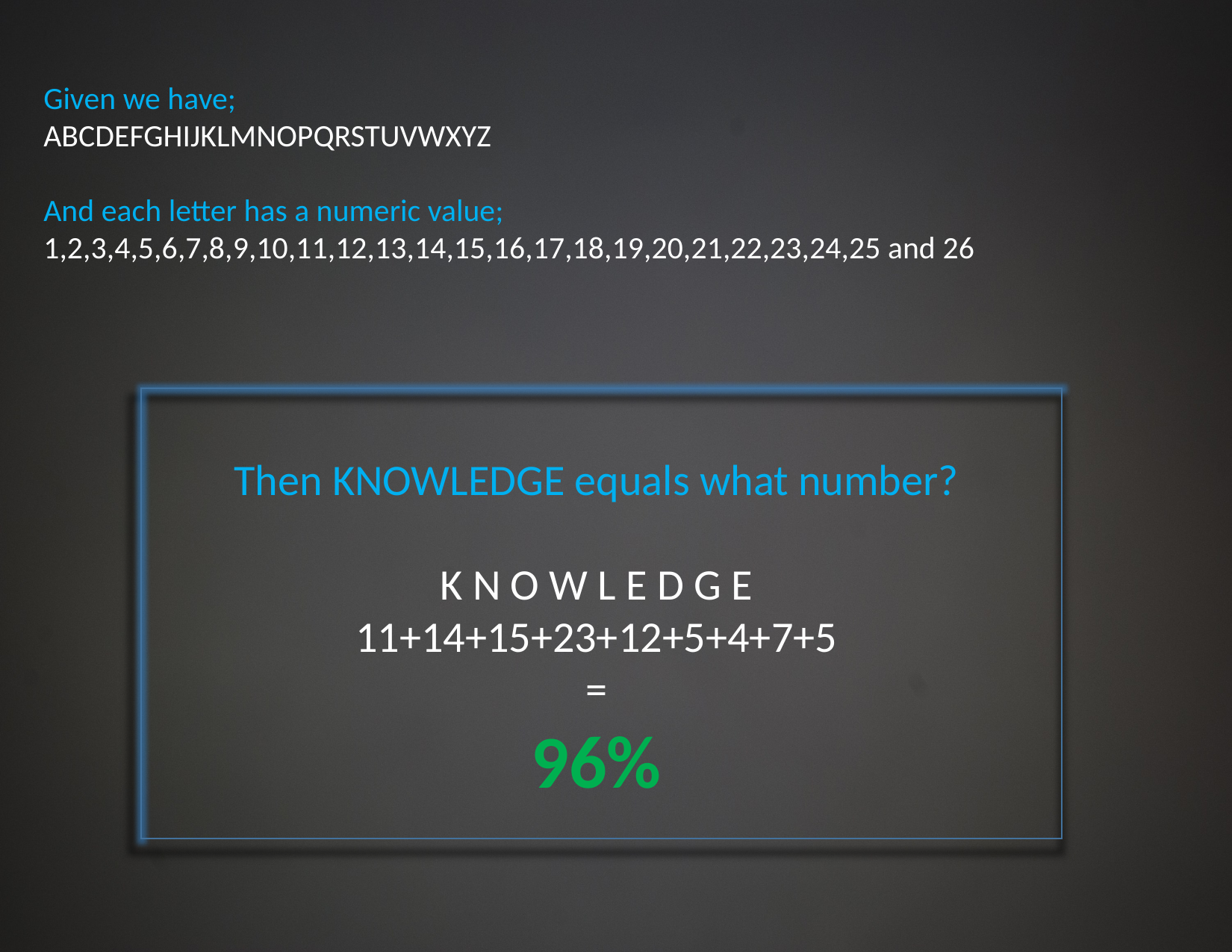

Given we have;
ABCDEFGHIJKLMNOPQRSTUVWXYZ

And each letter has a numeric value;
1,2,3,4,5,6,7,8,9,10,11,12,13,14,15,16,17,18,19,20,21,22,23,24,25 and 26

Then KNOWLEDGE equals what number?

K N O W L E D G E
11+14+15+23+12+5+4+7+5
=
96%